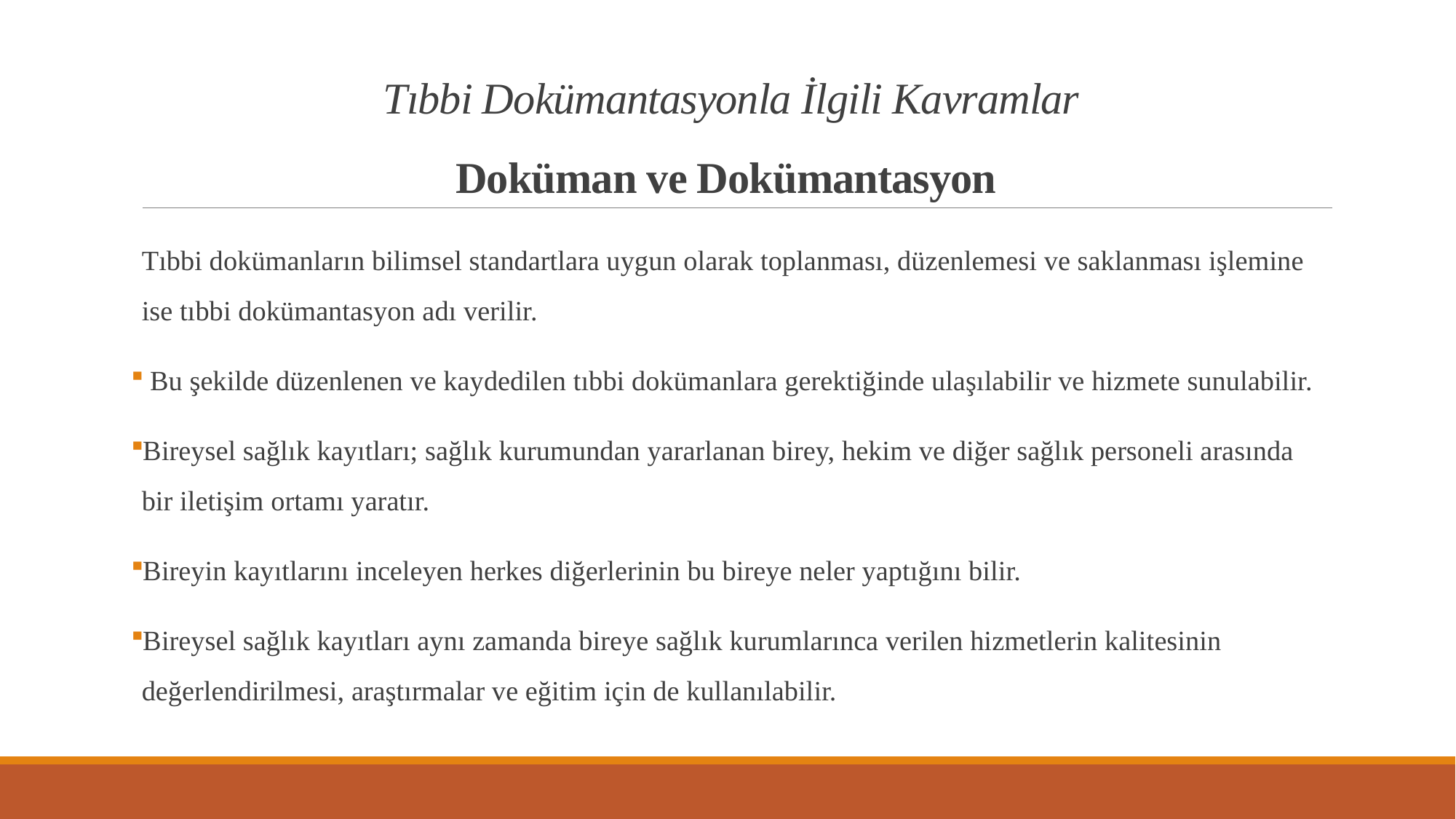

# Tıbbi Dokümantasyonla İlgili Kavramlar Doküman ve Dokümantasyon
Tıbbi dokümanların bilimsel standartlara uygun olarak toplanması, düzenlemesi ve saklanması işlemine ise tıbbi dokümantasyon adı verilir.
 Bu şekilde düzenlenen ve kaydedilen tıbbi dokümanlara gerektiğinde ulaşılabilir ve hizmete sunulabilir.
Bireysel sağlık kayıtları; sağlık kurumundan yararlanan birey, hekim ve diğer sağlık personeli arasında bir iletişim ortamı yaratır.
Bireyin kayıtlarını inceleyen herkes diğerlerinin bu bireye neler yaptığını bilir.
Bireysel sağlık kayıtları aynı zamanda bireye sağlık kurumlarınca verilen hizmetlerin kalitesinin değerlendirilmesi, araştırmalar ve eğitim için de kullanılabilir.